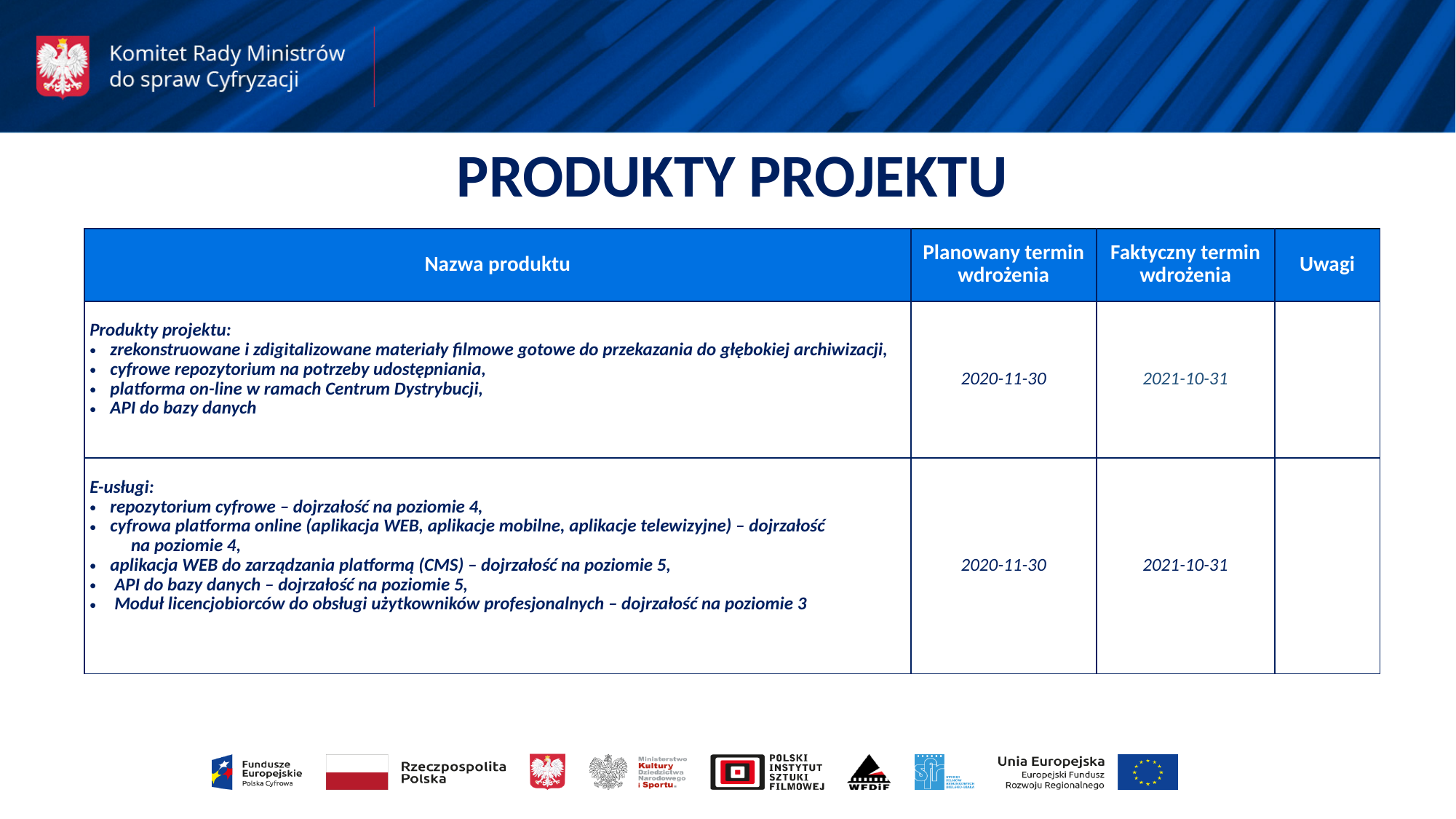

PRODUKTY PROJEKTU
| Nazwa produktu | Planowany termin wdrożenia | Faktyczny termin wdrożenia | Uwagi |
| --- | --- | --- | --- |
| Produkty projektu: zrekonstruowane i zdigitalizowane materiały filmowe gotowe do przekazania do głębokiej archiwizacji, cyfrowe repozytorium na potrzeby udostępniania, platforma on-line w ramach Centrum Dystrybucji, API do bazy danych | 2020-11-30 | 2021-10-31 |  |
| E-usługi: repozytorium cyfrowe – dojrzałość na poziomie 4, cyfrowa platforma online (aplikacja WEB, aplikacje mobilne, aplikacje telewizyjne) – dojrzałość na poziomie 4, aplikacja WEB do zarządzania platformą (CMS) – dojrzałość na poziomie 5, API do bazy danych – dojrzałość na poziomie 5, Moduł licencjobiorców do obsługi użytkowników profesjonalnych – dojrzałość na poziomie 3 | 2020-11-30 | 2021-10-31 |  |